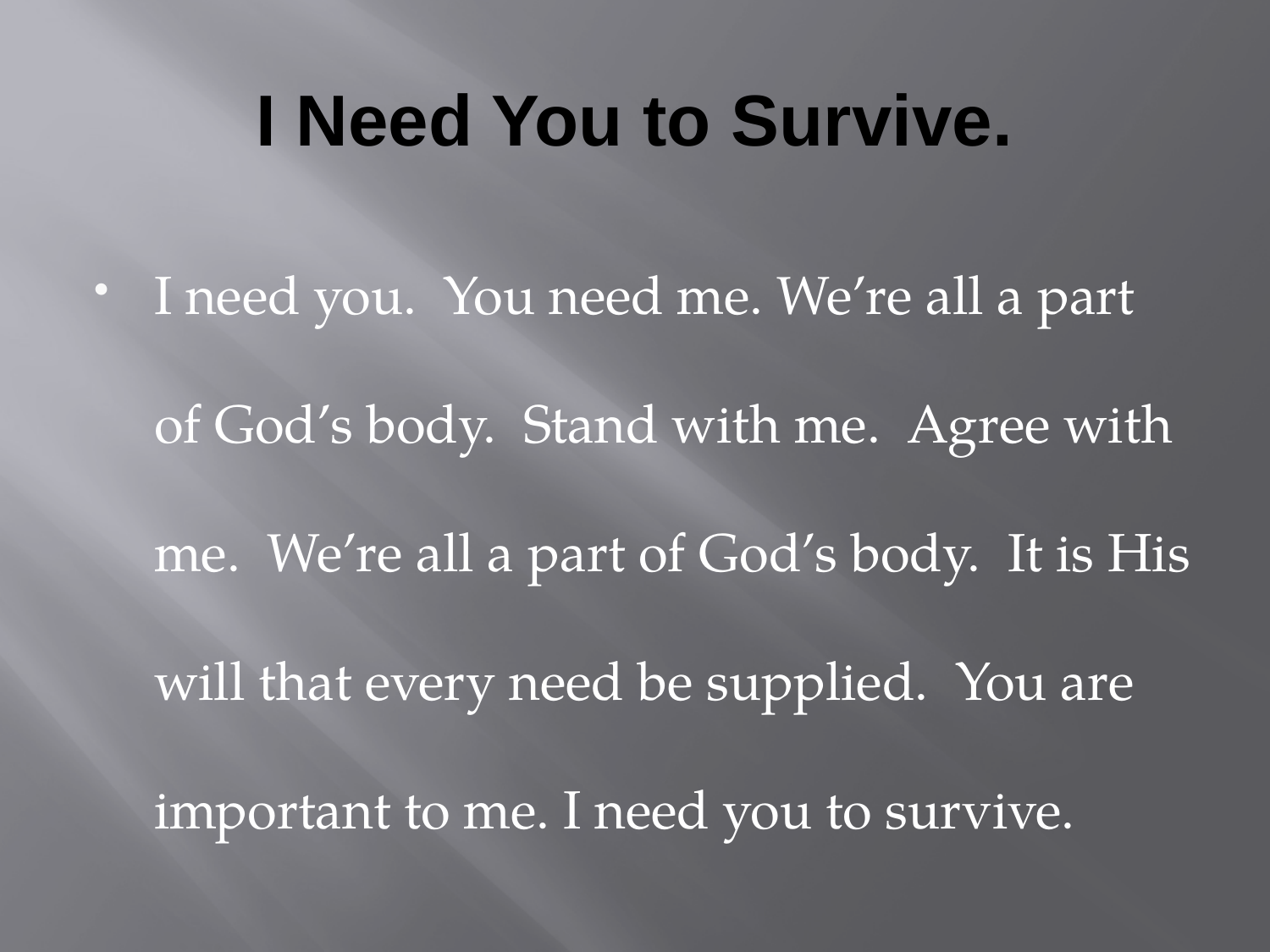

# I Need You to Survive.
I need you.  You need me. We’re all a part of God’s body.  Stand with me.  Agree with me.  We’re all a part of God’s body.  It is His will that every need be supplied.  You are important to me. I need you to survive.